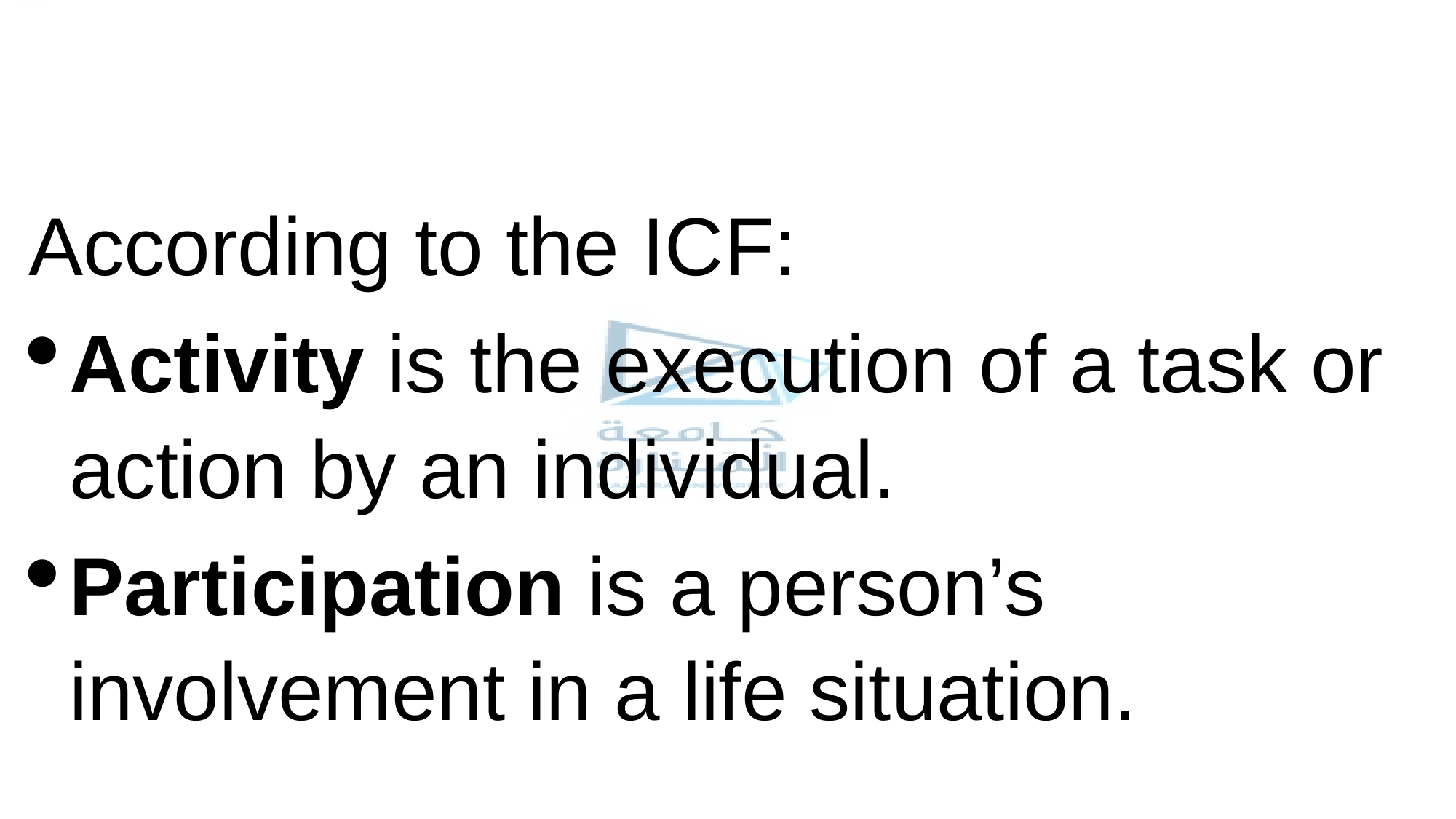

According to the ICF:
Activity is the execution of a task or action by an individual.
Participation is a person’s involvement in a life situation.